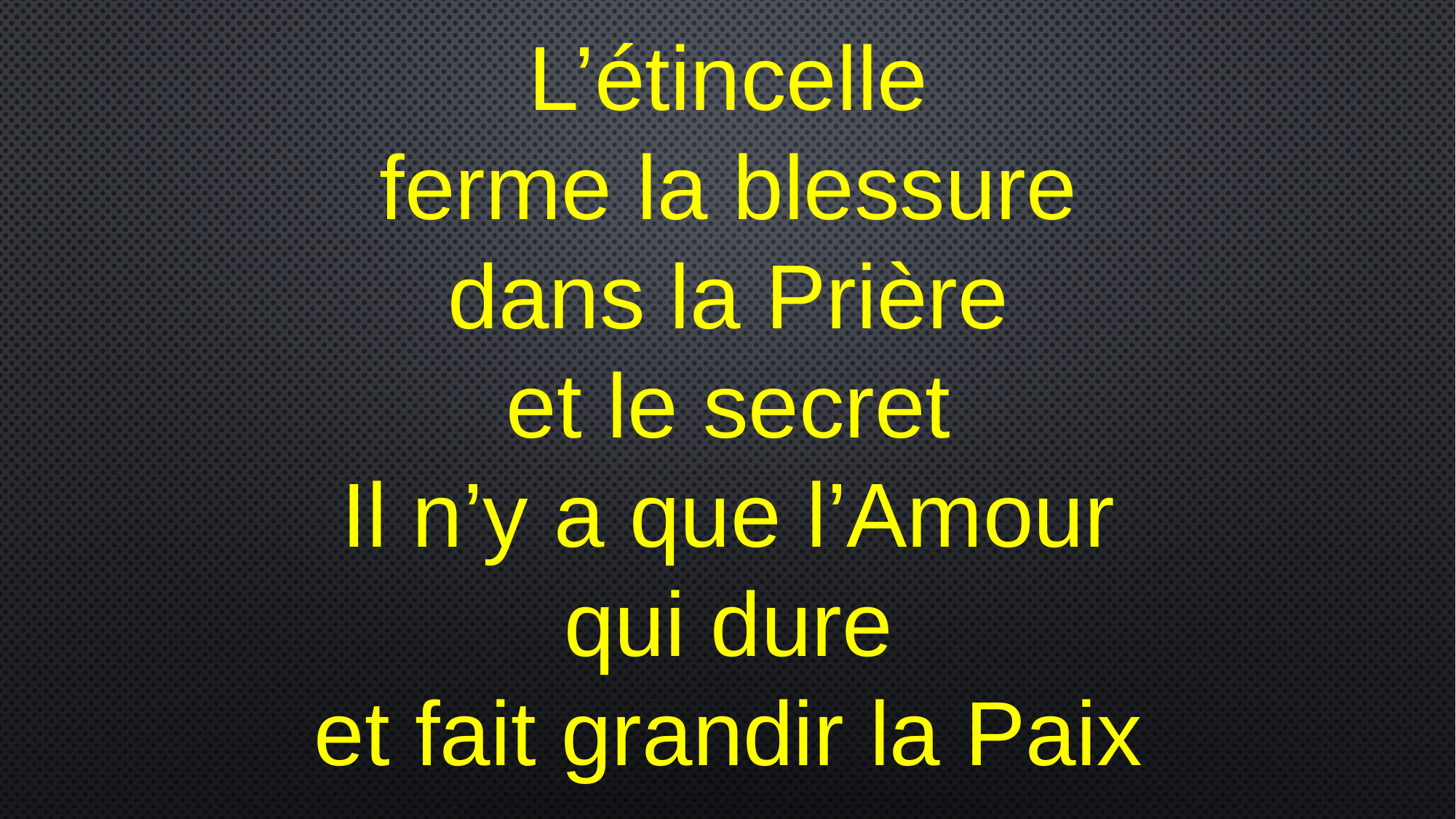

L’étincelle
ferme la blessure
dans la Prière
et le secret
Il n’y a que l’Amour
qui dure
et fait grandir la Paix